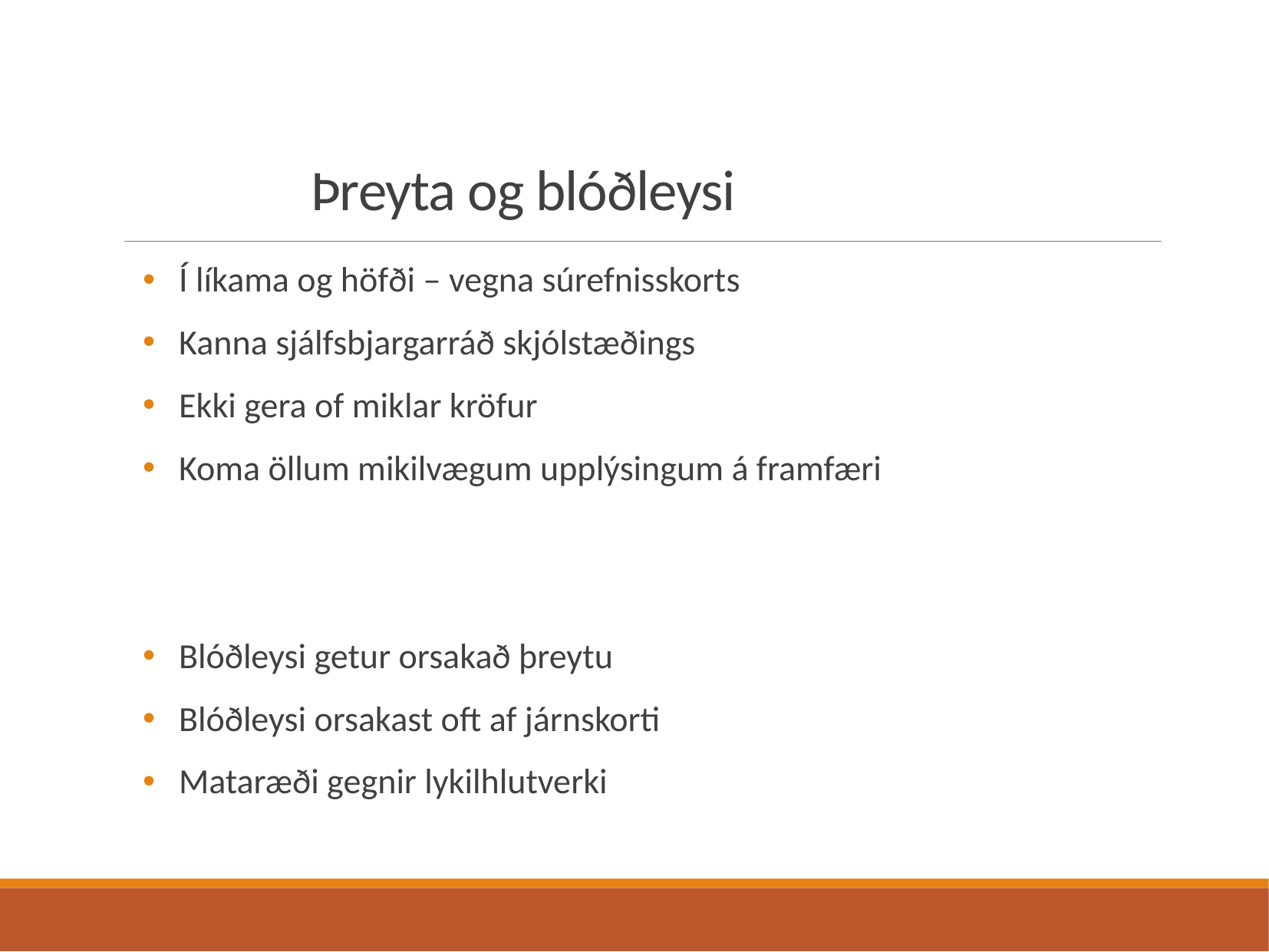

# Þreyta og blóðleysi
Í líkama og höfði – vegna súrefnisskorts
Kanna sjálfsbjargarráð skjólstæðings
Ekki gera of miklar kröfur
Koma öllum mikilvægum upplýsingum á framfæri

Blóðleysi getur orsakað þreytu
Blóðleysi orsakast oft af járnskorti
Mataræði gegnir lykilhlutverki